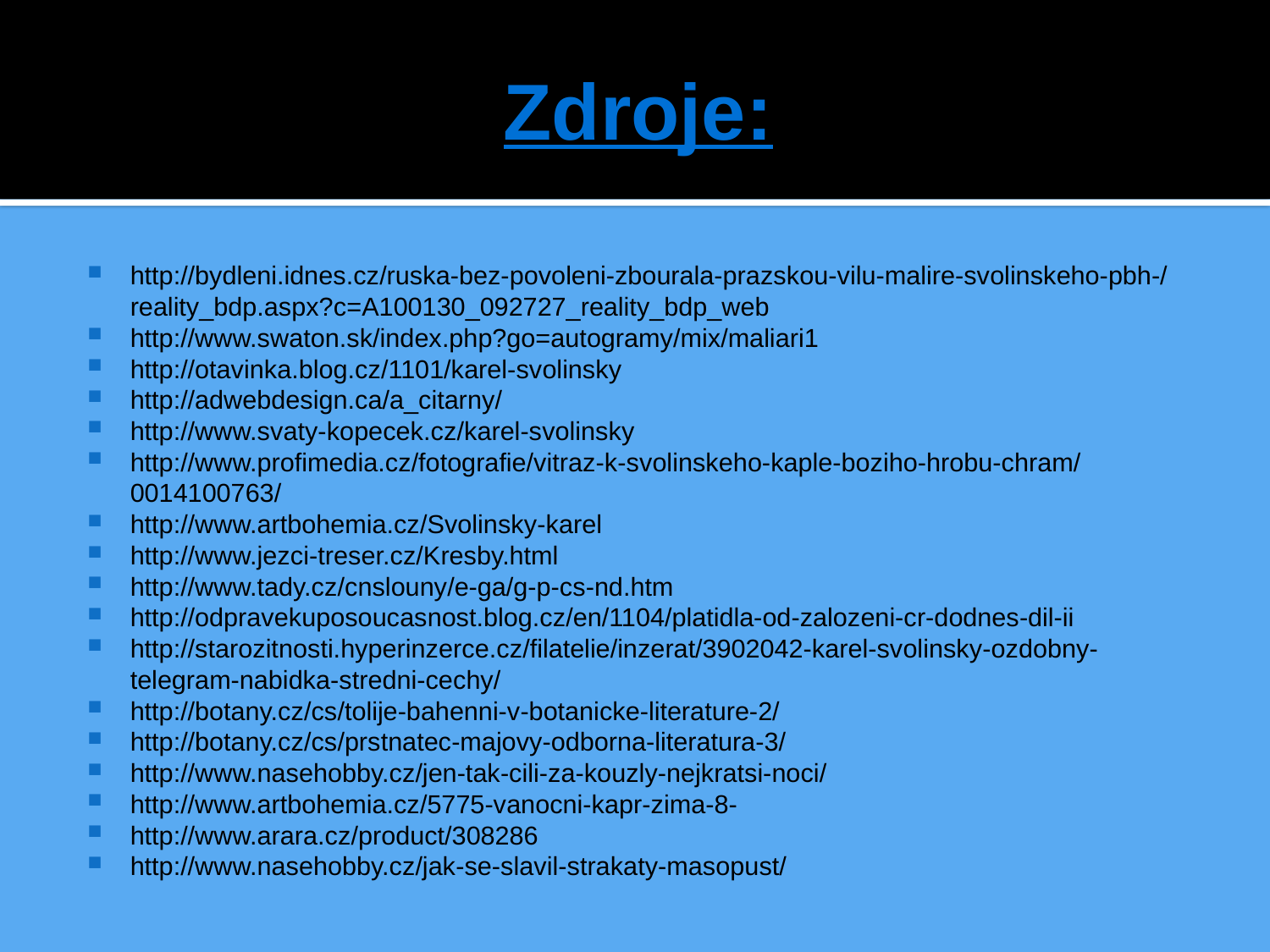

# Zdroje:
http://bydleni.idnes.cz/ruska-bez-povoleni-zbourala-prazskou-vilu-malire-svolinskeho-pbh-/reality_bdp.aspx?c=A100130_092727_reality_bdp_web
http://www.swaton.sk/index.php?go=autogramy/mix/maliari1
http://otavinka.blog.cz/1101/karel-svolinsky
http://adwebdesign.ca/a_citarny/
http://www.svaty-kopecek.cz/karel-svolinsky
http://www.profimedia.cz/fotografie/vitraz-k-svolinskeho-kaple-boziho-hrobu-chram/0014100763/
http://www.artbohemia.cz/Svolinsky-karel
http://www.jezci-treser.cz/Kresby.html
http://www.tady.cz/cnslouny/e-ga/g-p-cs-nd.htm
http://odpravekuposoucasnost.blog.cz/en/1104/platidla-od-zalozeni-cr-dodnes-dil-ii
http://starozitnosti.hyperinzerce.cz/filatelie/inzerat/3902042-karel-svolinsky-ozdobny-telegram-nabidka-stredni-cechy/
http://botany.cz/cs/tolije-bahenni-v-botanicke-literature-2/
http://botany.cz/cs/prstnatec-majovy-odborna-literatura-3/
http://www.nasehobby.cz/jen-tak-cili-za-kouzly-nejkratsi-noci/
http://www.artbohemia.cz/5775-vanocni-kapr-zima-8-
http://www.arara.cz/product/308286
http://www.nasehobby.cz/jak-se-slavil-strakaty-masopust/